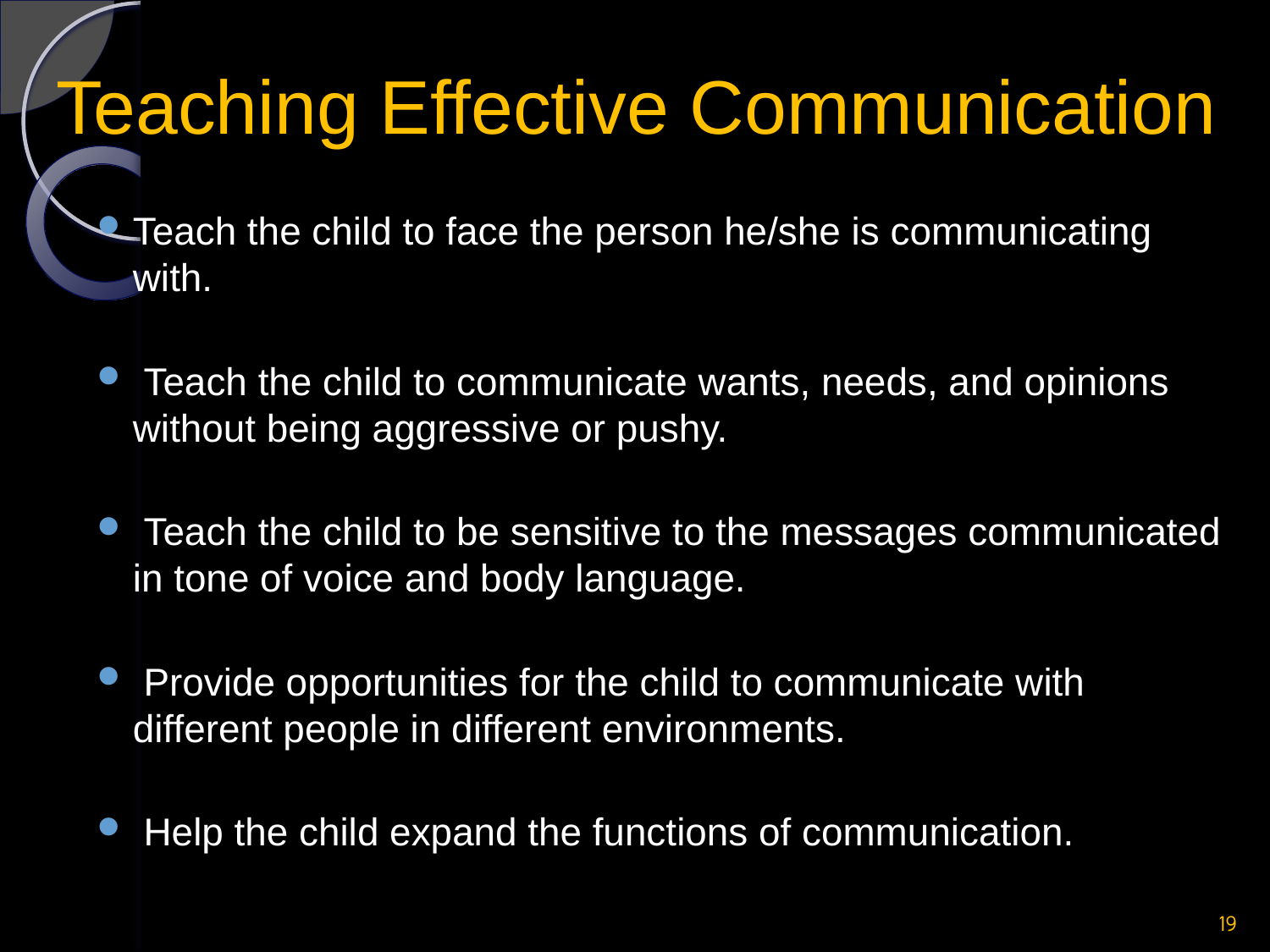

# Teaching Effective Communication

Teach the child to face the person he/she is communicating with.

 Teach the child to communicate wants, needs, and opinions without being aggressive or pushy.

 Teach the child to be sensitive to the messages communicated in tone of voice and body language.

 Provide opportunities for the child to communicate with different people in different environments.

 Help the child expand the functions of communication.

19